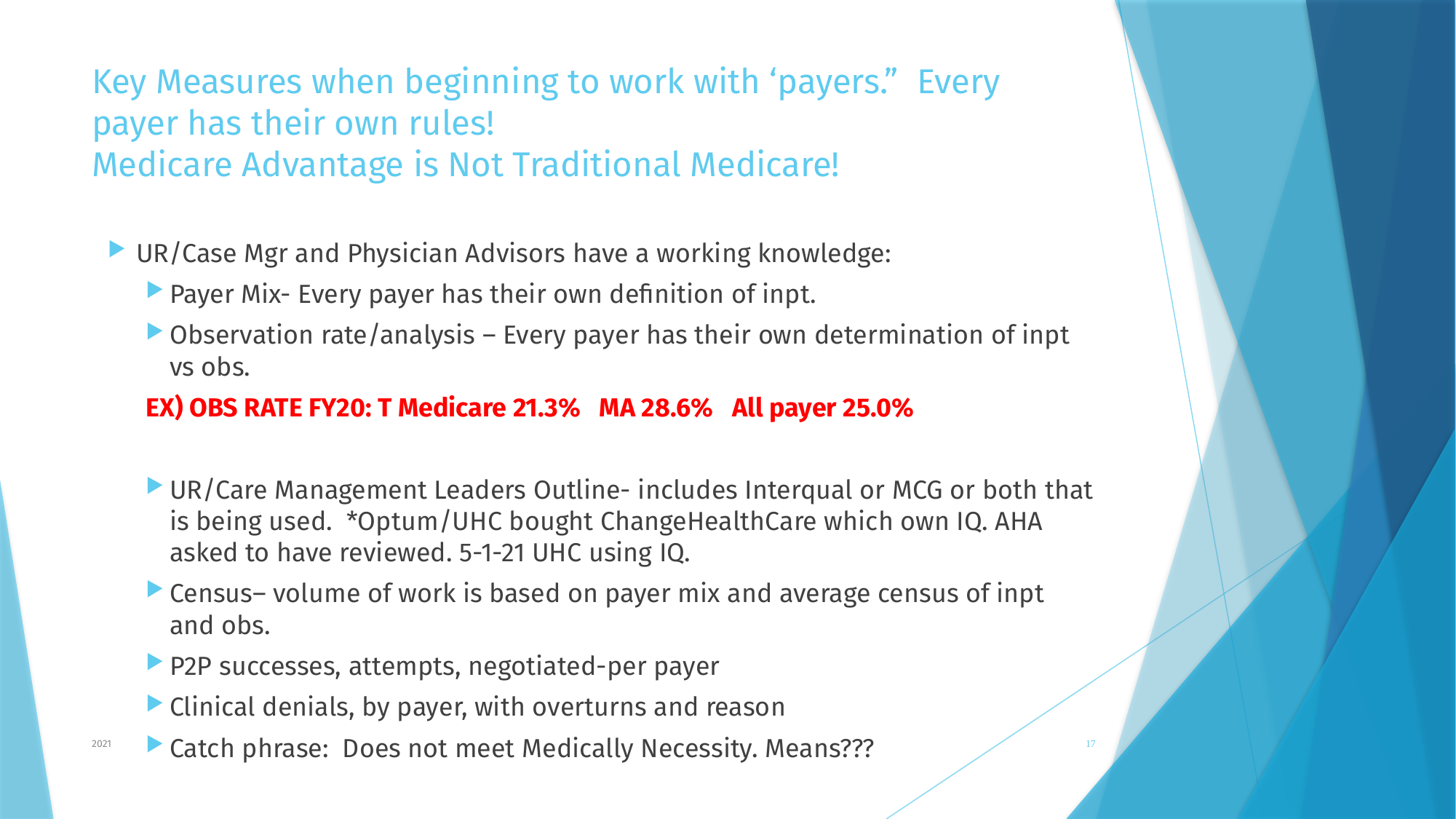

# Key Measures when beginning to work with ‘payers.”  Every payer has their own rules! Medicare Advantage is Not Traditional Medicare!
UR/Case Mgr and Physician Advisors have a working knowledge:
Payer Mix- Every payer has their own definition of inpt.
Observation rate/analysis – Every payer has their own determination of inpt vs obs.
EX) OBS RATE FY20: T Medicare 21.3%   MA 28.6%   All payer 25.0%

UR/Care Management Leaders Outline- includes Interqual or MCG or both that is being used.  *Optum/UHC bought ChangeHealthCare which own IQ. AHA asked to have reviewed. 5-1-21 UHC using IQ.
Census– volume of work is based on payer mix and average census of inpt and obs.
P2P successes, attempts, negotiated-per payer
Clinical denials, by payer, with overturns and reason
Catch phrase:  Does not meet Medically Necessity. Means???

2021
17